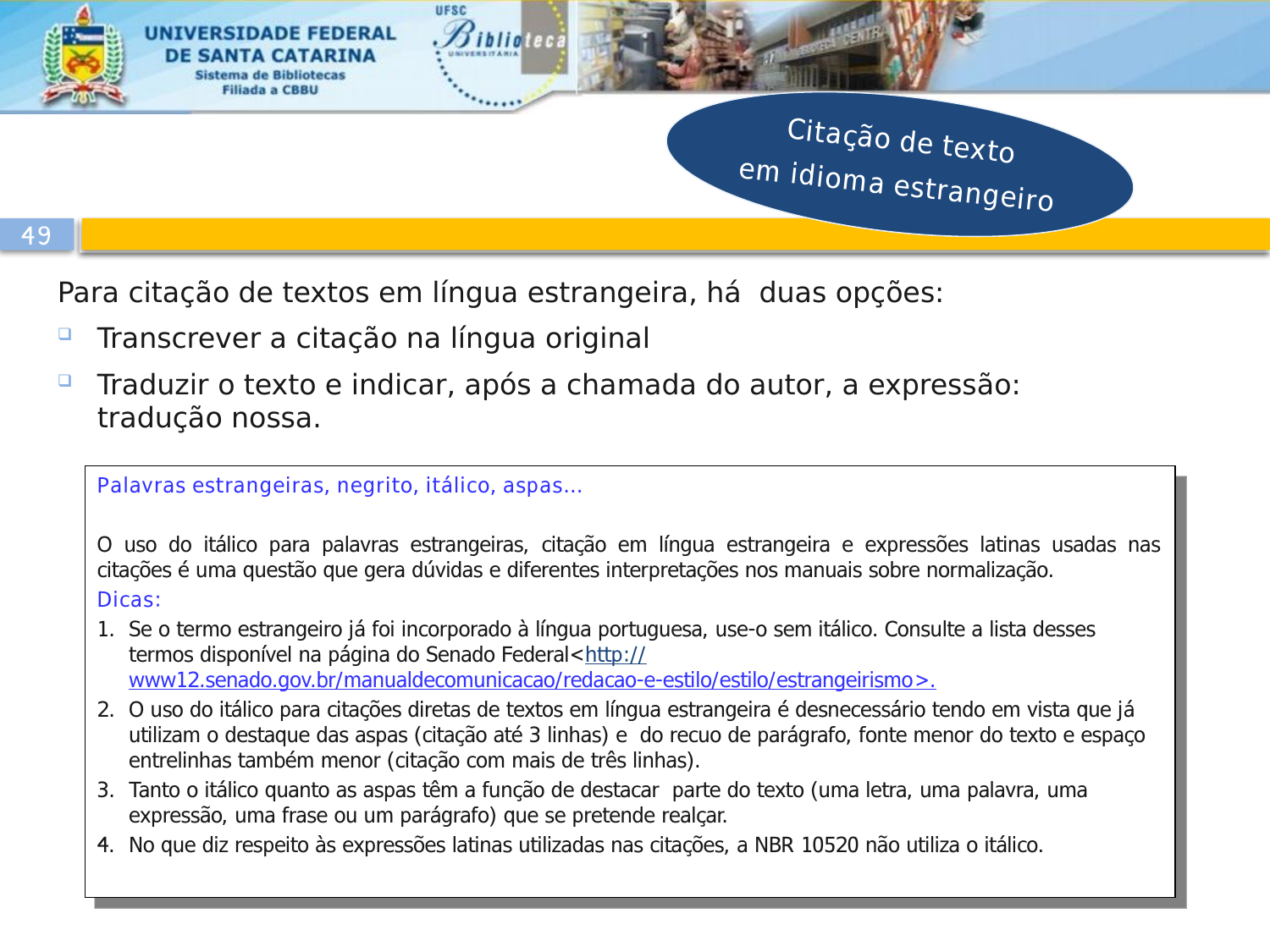

Citação de texto
em idioma estrangeiro
49
Para citação de textos em língua estrangeira, há  duas opções:
Transcrever a citação na língua original
Traduzir o texto e indicar, após a chamada do autor, a expressão: tradução nossa.

Palavras estrangeiras, negrito, itálico, aspas...

O uso do itálico para palavras estrangeiras, citação em língua estrangeira e expressões latinas usadas nas citações é uma questão que gera dúvidas e diferentes interpretações nos manuais sobre normalização.
Dicas:
Se o termo estrangeiro já foi incorporado à língua portuguesa, use-o sem itálico. Consulte a lista desses termos disponível na página do Senado Federal<http://www12.senado.gov.br/manualdecomunicacao/redacao-e-estilo/estilo/estrangeirismo>.
O uso do itálico para citações diretas de textos em língua estrangeira é desnecessário tendo em vista que já utilizam o destaque das aspas (citação até 3 linhas) e  do recuo de parágrafo, fonte menor do texto e espaço entrelinhas também menor (citação com mais de três linhas).
Tanto o itálico quanto as aspas têm a função de destacar  parte do texto (uma letra, uma palavra, uma expressão, uma frase ou um parágrafo) que se pretende realçar.
No que diz respeito às expressões latinas utilizadas nas citações, a NBR 10520 não utiliza o itálico.

Programa de Capacitação da Biblioteca Universitária
20/03/2015